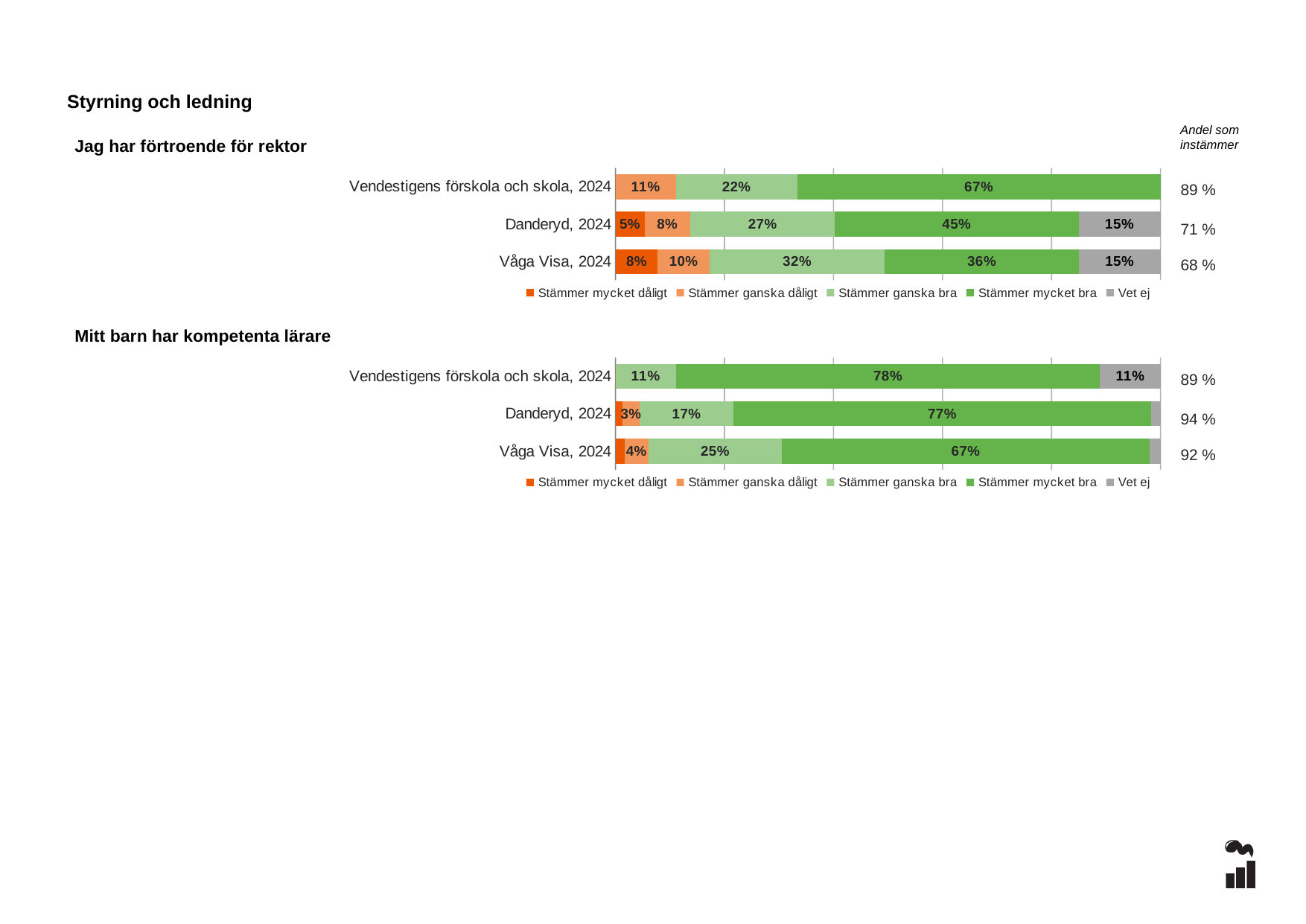

Styrning och ledning
Andel som instämmer
Jag har förtroende för rektor

### Chart

| Category | Stämmer mycket dåligt | Stämmer ganska dåligt | Stämmer ganska bra | Stämmer mycket bra | Vet ej |
|---|---|---|---|---|---|
| Vendestigens förskola och skola, 2024 | 0.0 | 0.1111 | 0.2222 | 0.6667 | 0.0 |
| Danderyd, 2024 | 0.0531 | 0.0841 | 0.2655 | 0.4469 | 0.1504 |
| Våga Visa, 2024 | 0.0775 | 0.0956 | 0.3209 | 0.3563 | 0.1497 |
89 %
71 %
68 %

### Chart

| Category | Stämmer mycket dåligt | Stämmer ganska dåligt | Stämmer ganska bra | Stämmer mycket bra | Vet ej |
|---|---|---|---|---|---|
| Vendestigens förskola och skola, 2024 | 0.0 | 0.0 | 0.1111 | 0.7778 | 0.1111 |
| Danderyd, 2024 | 0.0133 | 0.031 | 0.1726 | 0.7655 | 0.0177 |
| Våga Visa, 2024 | 0.0172 | 0.043 | 0.2453 | 0.6748 | 0.0196 |
Mitt barn har kompetenta lärare
89 %
94 %
92 %